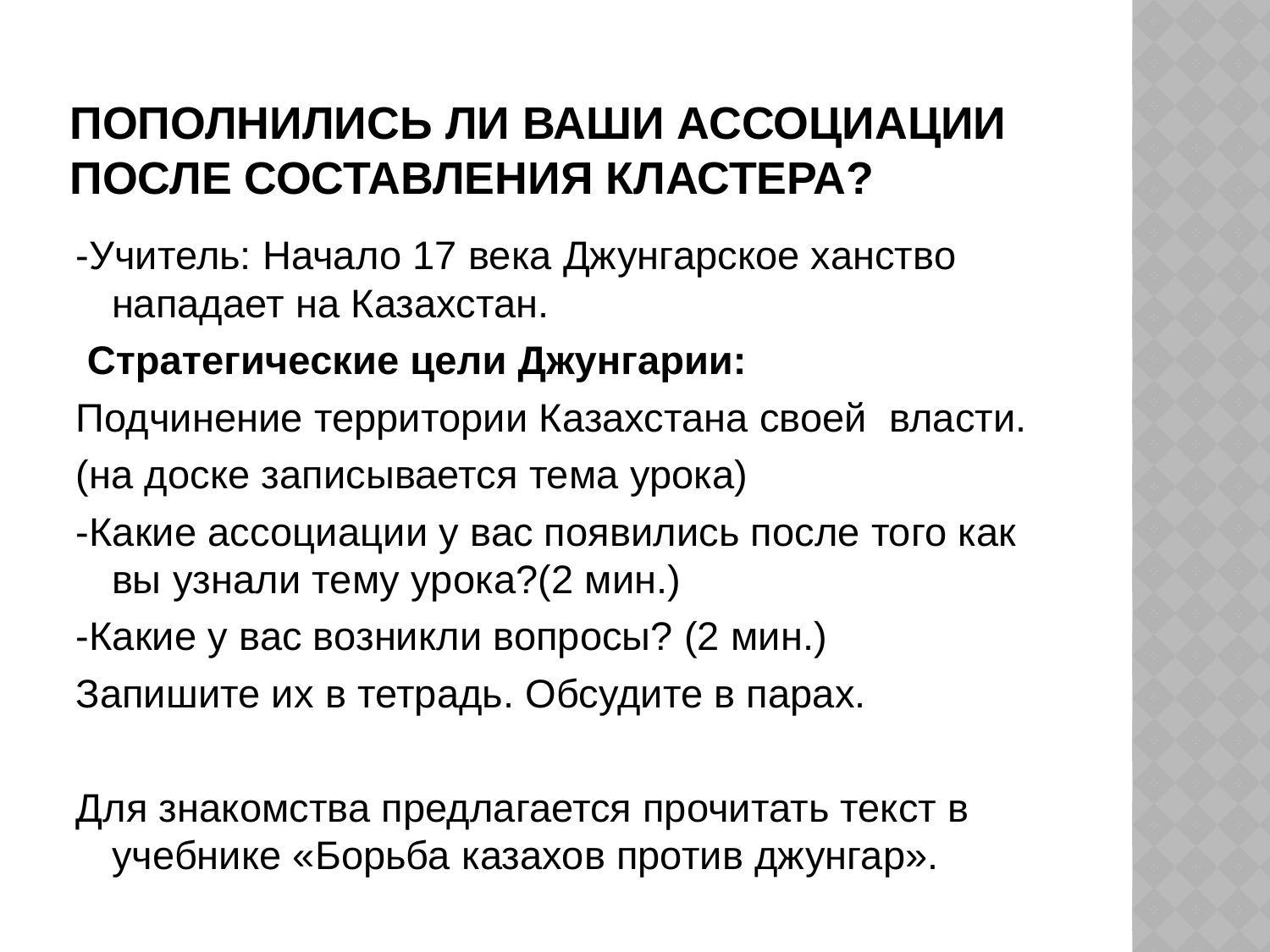

# Пополнились ли ваши ассоциации после составления кластера?
-Учитель: Начало 17 века Джунгарское ханство нападает на Казахстан.
 Стратегические цели Джунгарии:
Подчинение территории Казахстана своей  власти.
(на доске записывается тема урока)
-Какие ассоциации у вас появились после того как вы узнали тему урока?(2 мин.)
-Какие у вас возникли вопросы? (2 мин.)
Запишите их в тетрадь. Обсудите в парах.

Для знакомства предлагается прочитать текст в учебнике «Борьба казахов против джунгар».